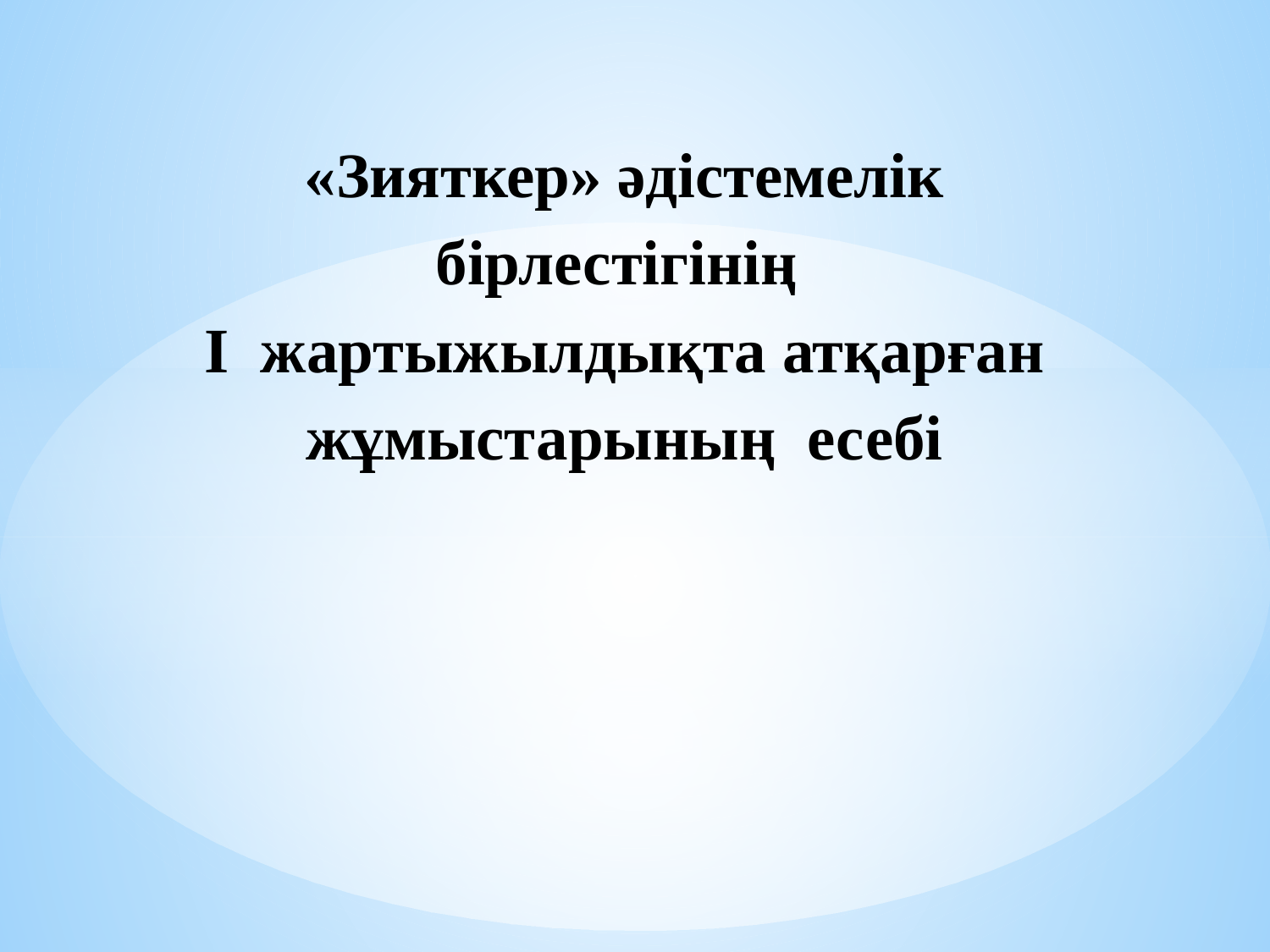

# «Зияткер» әдістемелік бірлестігінің I  жартыжылдықта атқарған жұмыстарының  есебі